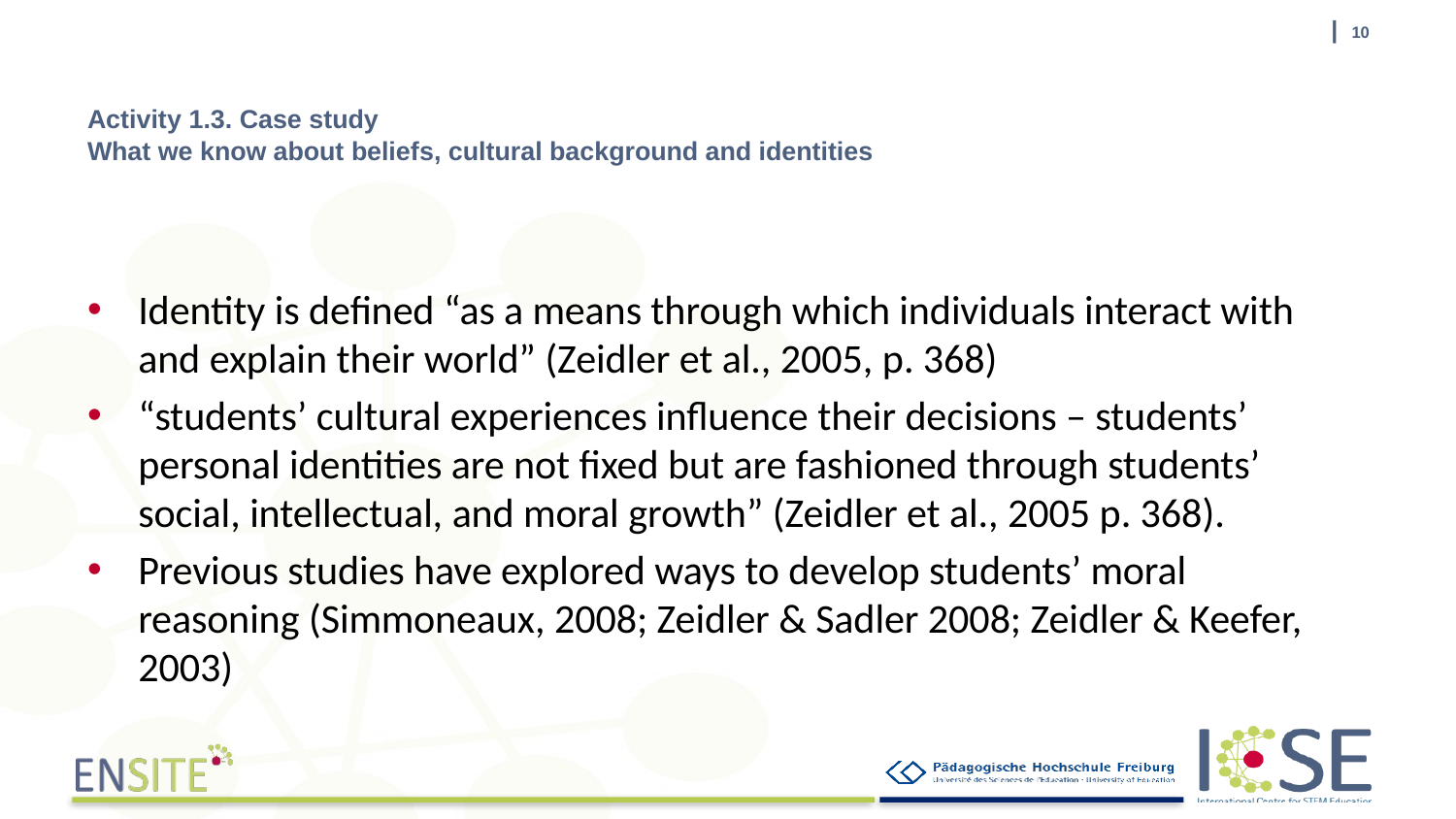

|  10
# Activity 1.3. Case study What we know about beliefs, cultural background and identities

Identity is defined “as a means through which individuals interact with and explain their world” (Zeidler et al., 2005, p. 368)
“students’ cultural experiences influence their decisions – students’ personal identities are not fixed but are fashioned through students’ social, intellectual, and moral growth” (Zeidler et al., 2005 p. 368).
Previous studies have explored ways to develop students’ moral reasoning (Simmoneaux, 2008; Zeidler & Sadler 2008; Zeidler & Keefer, 2003)